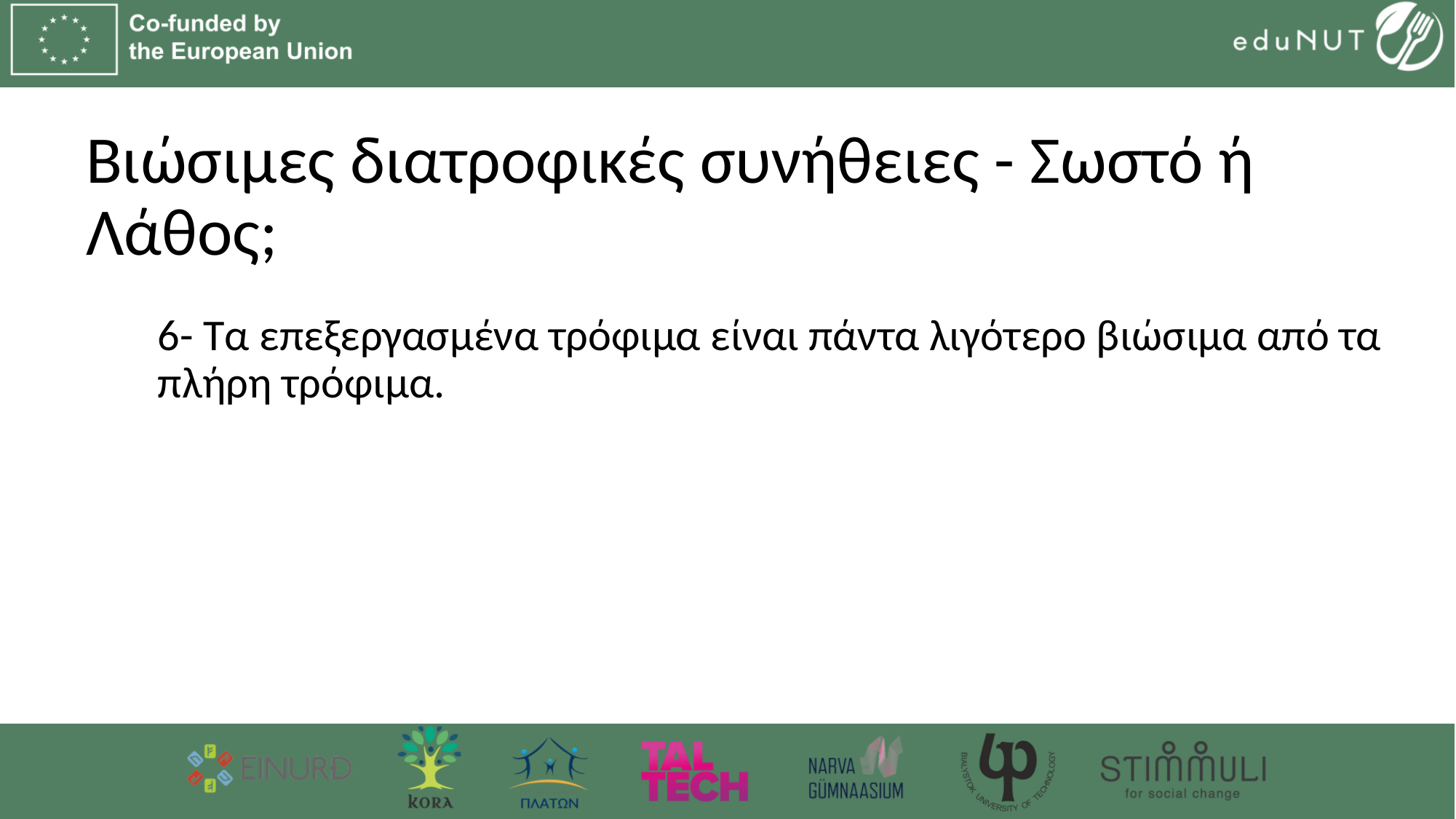

# Βιώσιμες διατροφικές συνήθειες - Σωστό ή Λάθος;
6- Τα επεξεργασμένα τρόφιμα είναι πάντα λιγότερο βιώσιμα από τα πλήρη τρόφιμα.